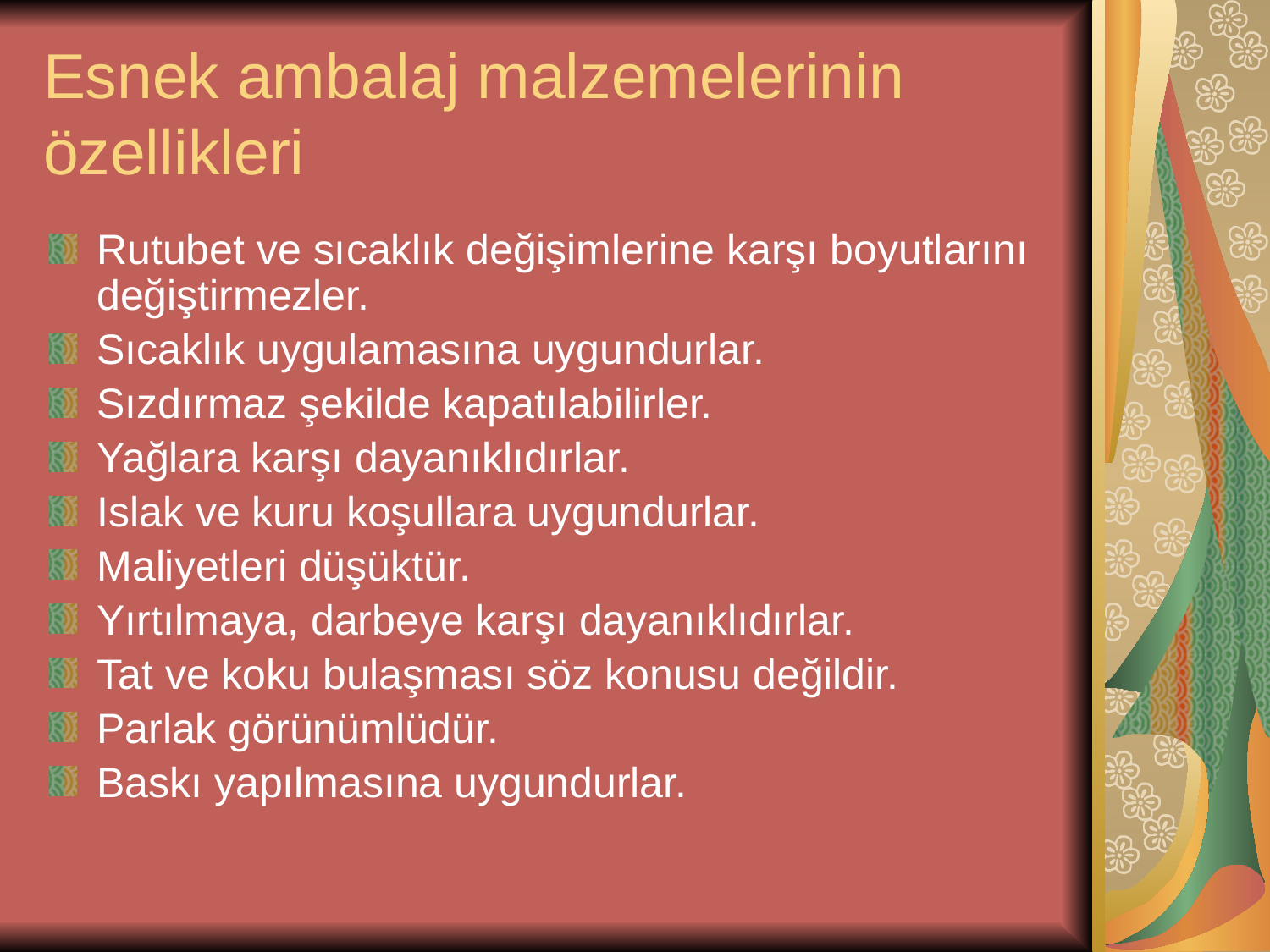

# Esnek ambalaj malzemelerinin özellikleri
Rutubet ve sıcaklık değişimlerine karşı boyutlarını değiştirmezler.
Sıcaklık uygulamasına uygundurlar.
Sızdırmaz şekilde kapatılabilirler.
Yağlara karşı dayanıklıdırlar.
Islak ve kuru koşullara uygundurlar.
Maliyetleri düşüktür.
Yırtılmaya, darbeye karşı dayanıklıdırlar.
Tat ve koku bulaşması söz konusu değildir.
Parlak görünümlüdür.
Baskı yapılmasına uygundurlar.